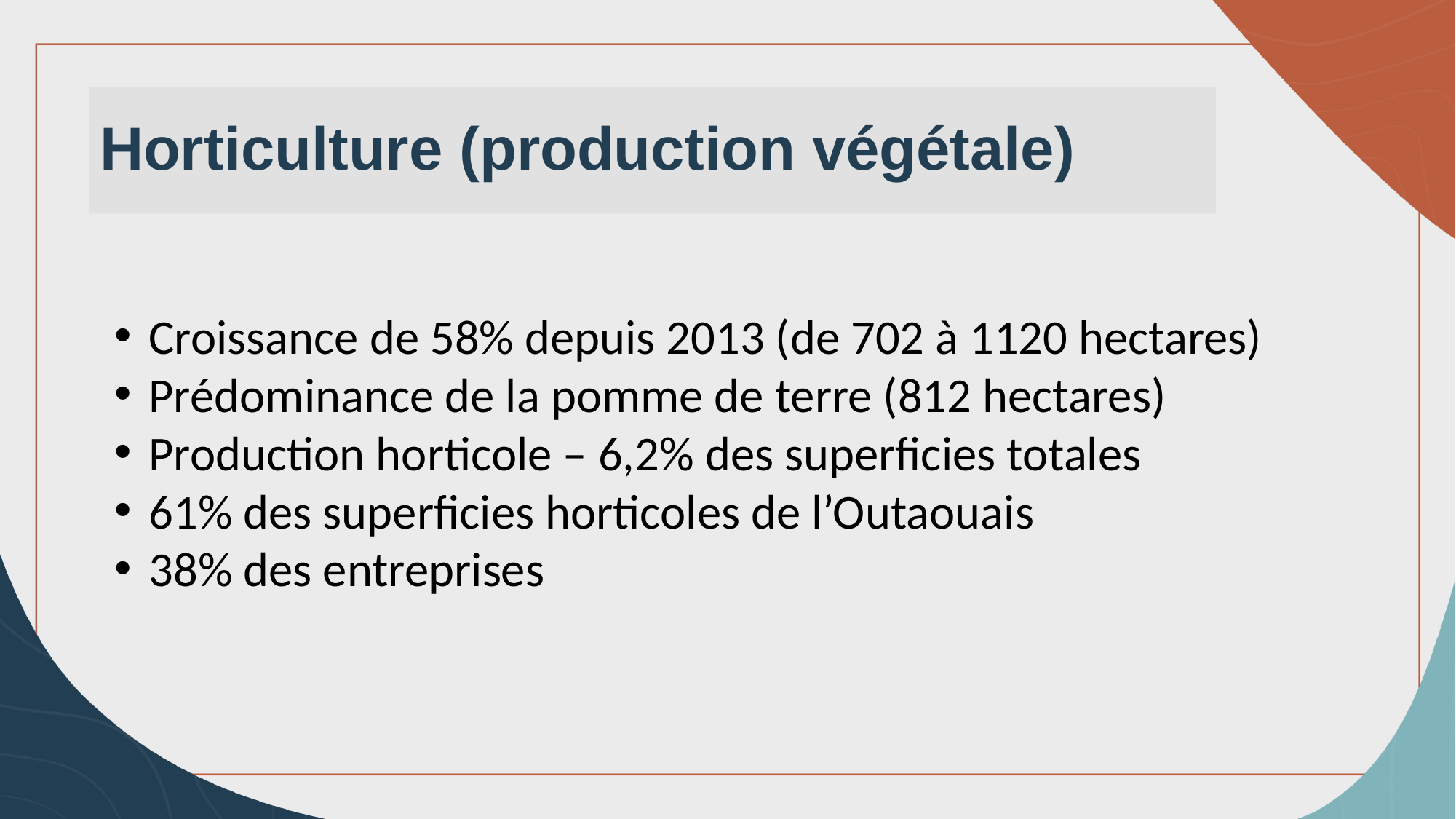

Horticulture (production végétale)
Croissance de 58% depuis 2013 (de 702 à 1120 hectares)
Prédominance de la pomme de terre (812 hectares)
Production horticole – 6,2% des superficies totales
61% des superficies horticoles de l’Outaouais
38% des entreprises